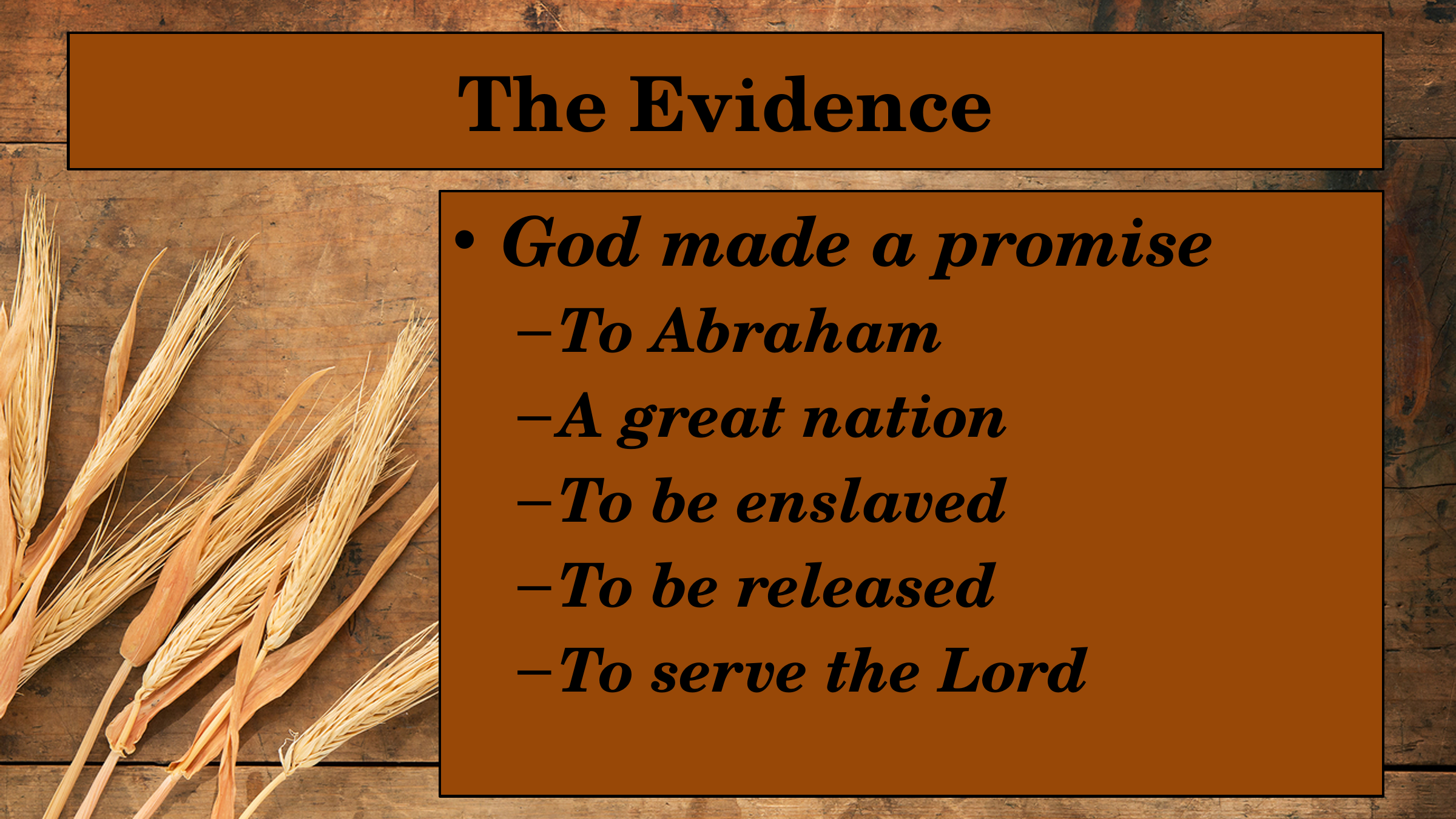

# The Evidence
God made a promise
To Abraham
A great nation
To be enslaved
To be released
To serve the Lord